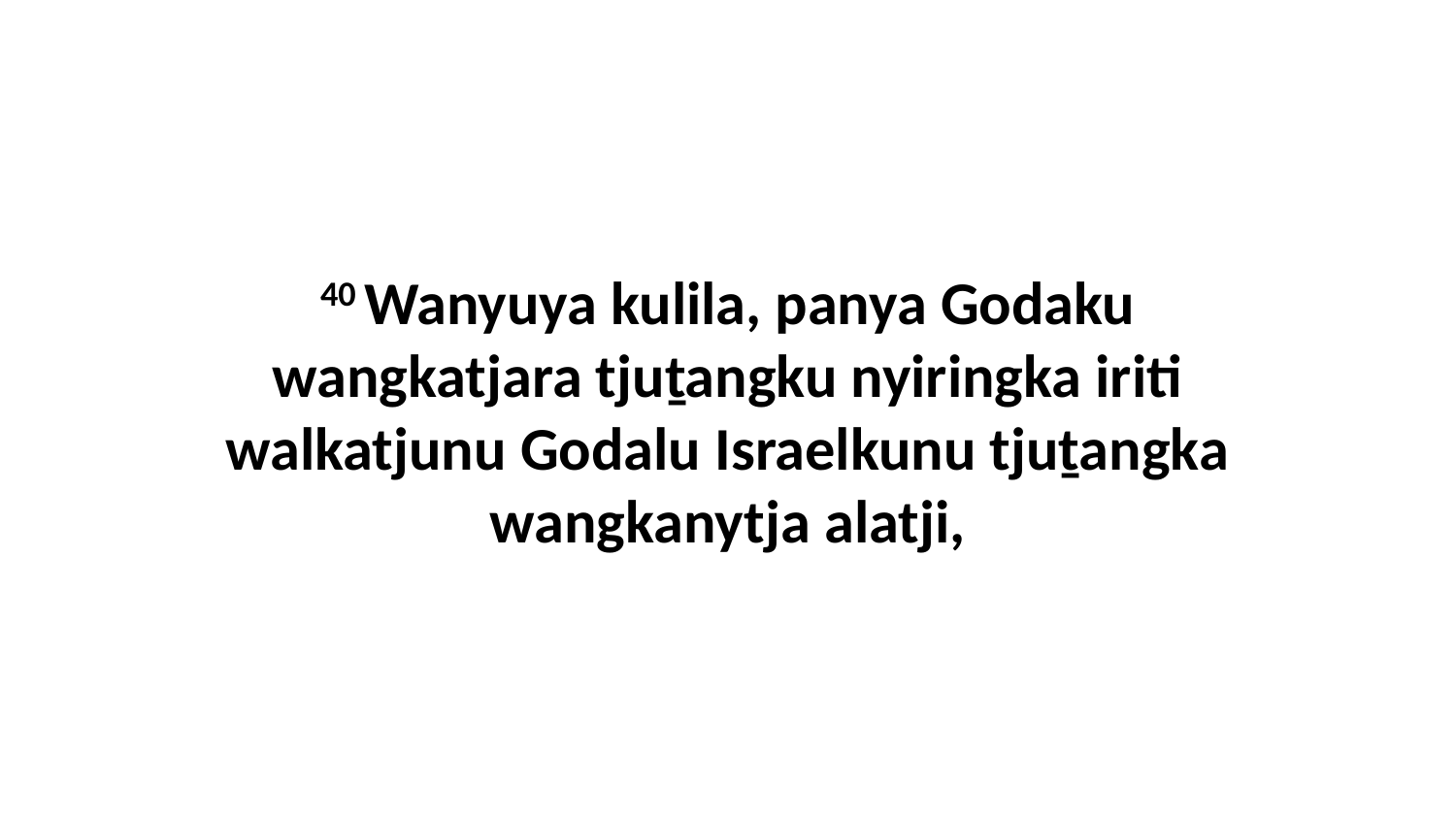

40 Wanyuya kulila, panya Godaku wangkatjara tjuṯangku nyiringka iriti walkatjunu Godalu Israelkunu tjuṯangka wangkanytja alatji,